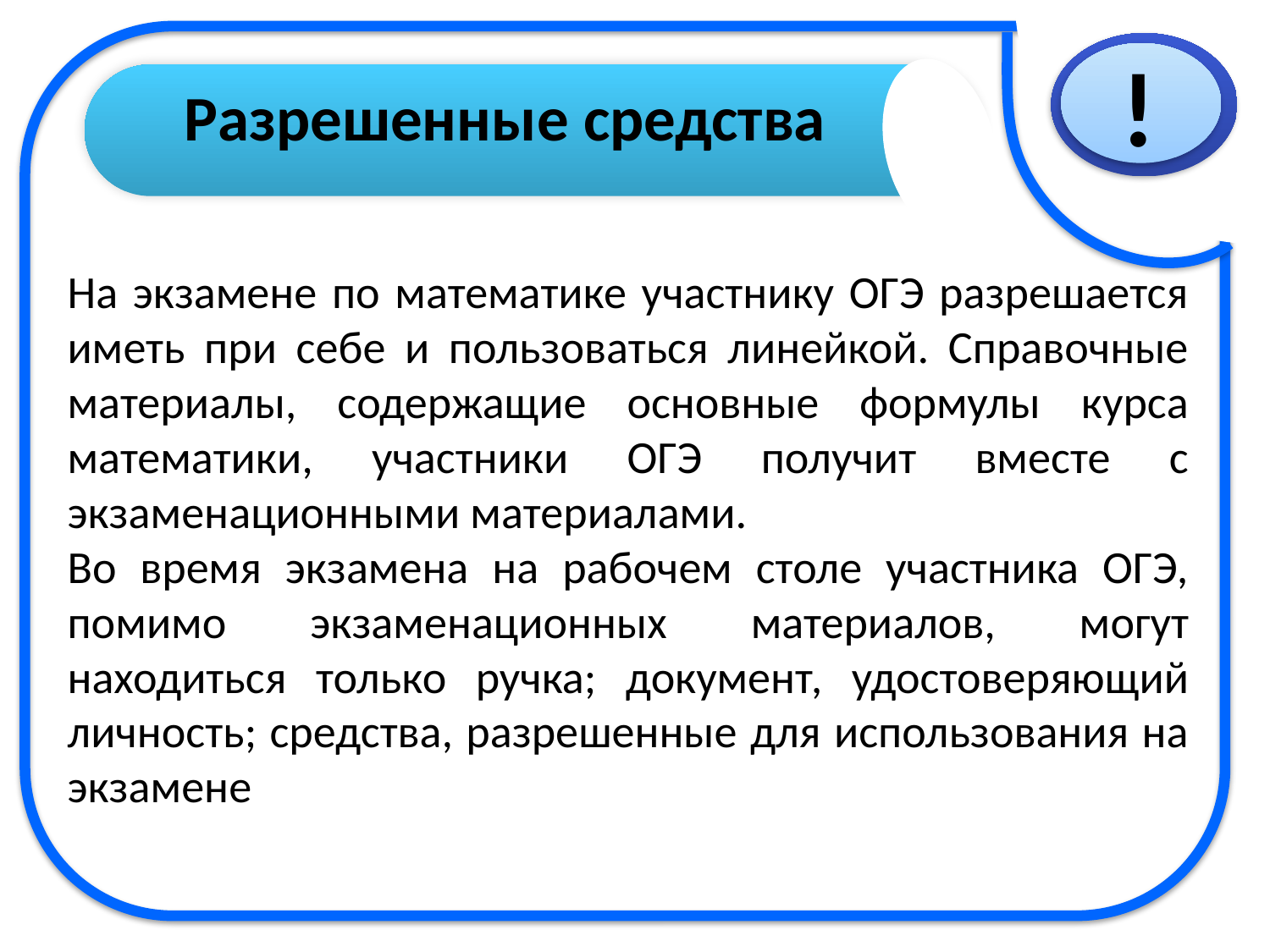

Разрешенные средства

!

На экзамене по математике участнику ОГЭ разрешается иметь при себе и пользоваться линейкой. Справочные материалы, содержащие основные формулы курса математики, участники ОГЭ получит вместе с экзаменационными материалами.
Во время экзамена на рабочем столе участника ОГЭ, помимо экзаменационных материалов, могут находиться только ручка; документ, удостоверяющий личность; средства, разрешенные для использования на экзамене